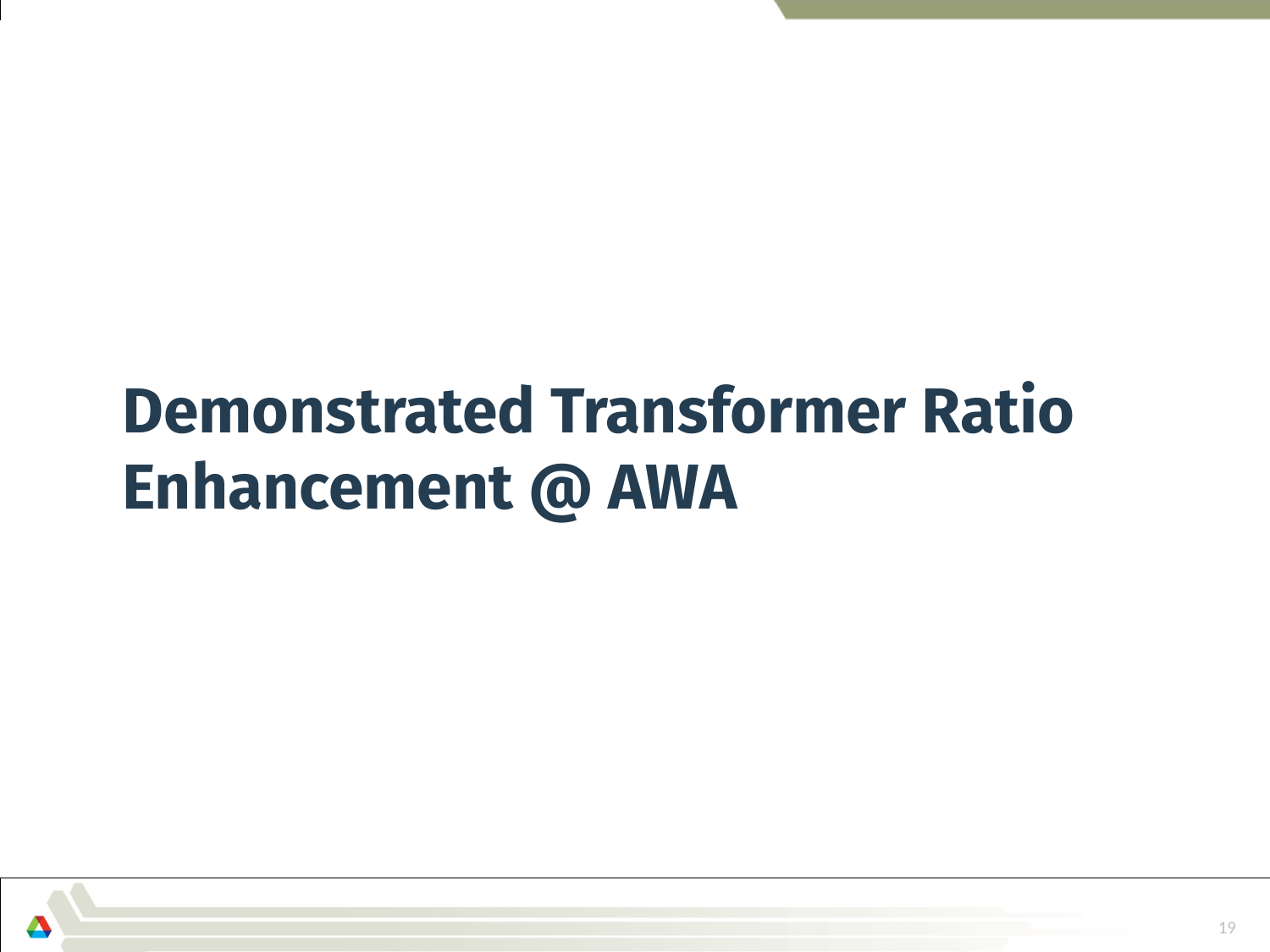

Demonstrated Transformer Ratio Enhancement @ AWA
19